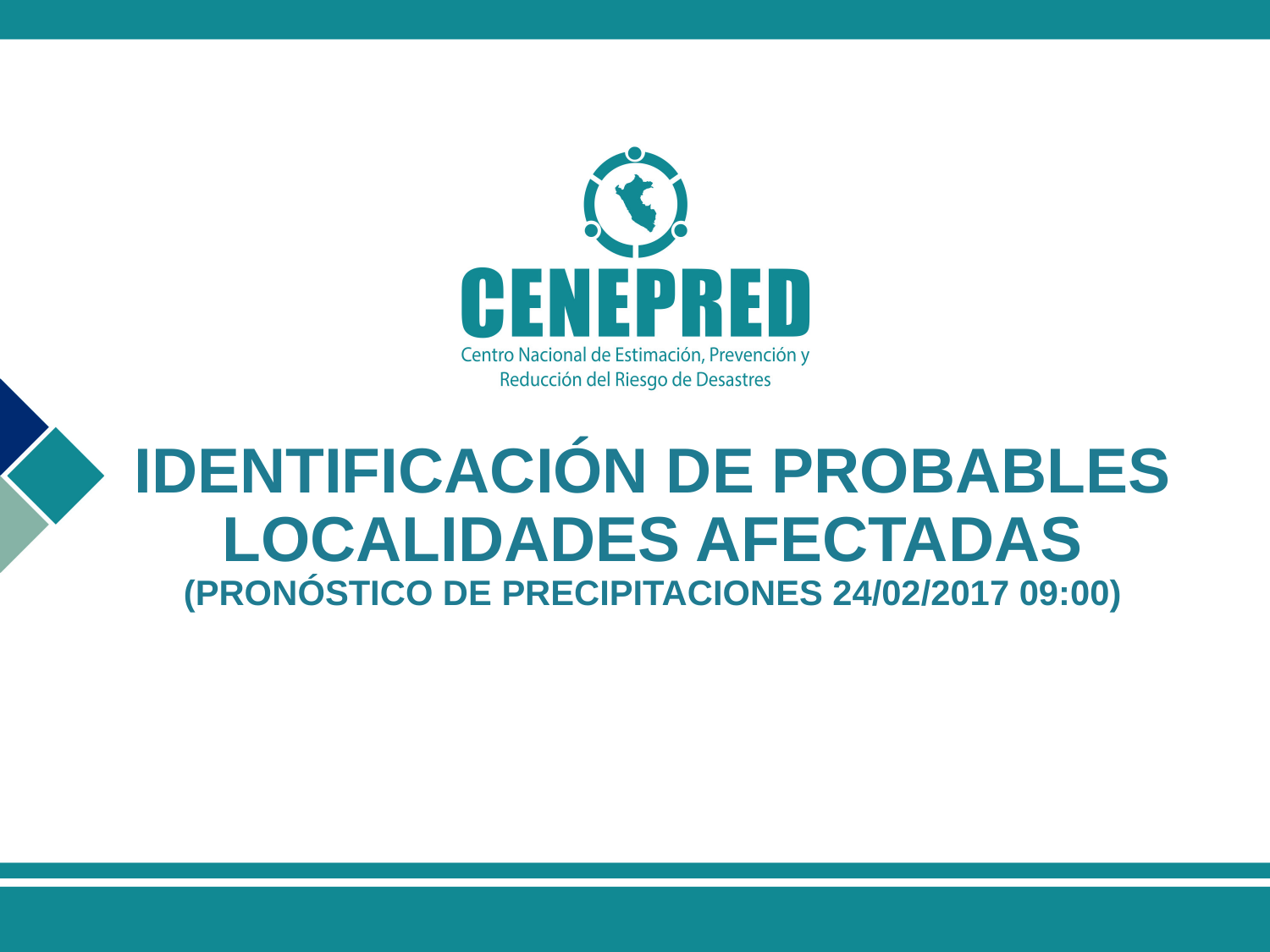

# IDENTIFICACIÓN DE PROBABLES LOCALIDADES AFECTADAS (PRONÓSTICO DE PRECIPITACIONES 24/02/2017 09:00)